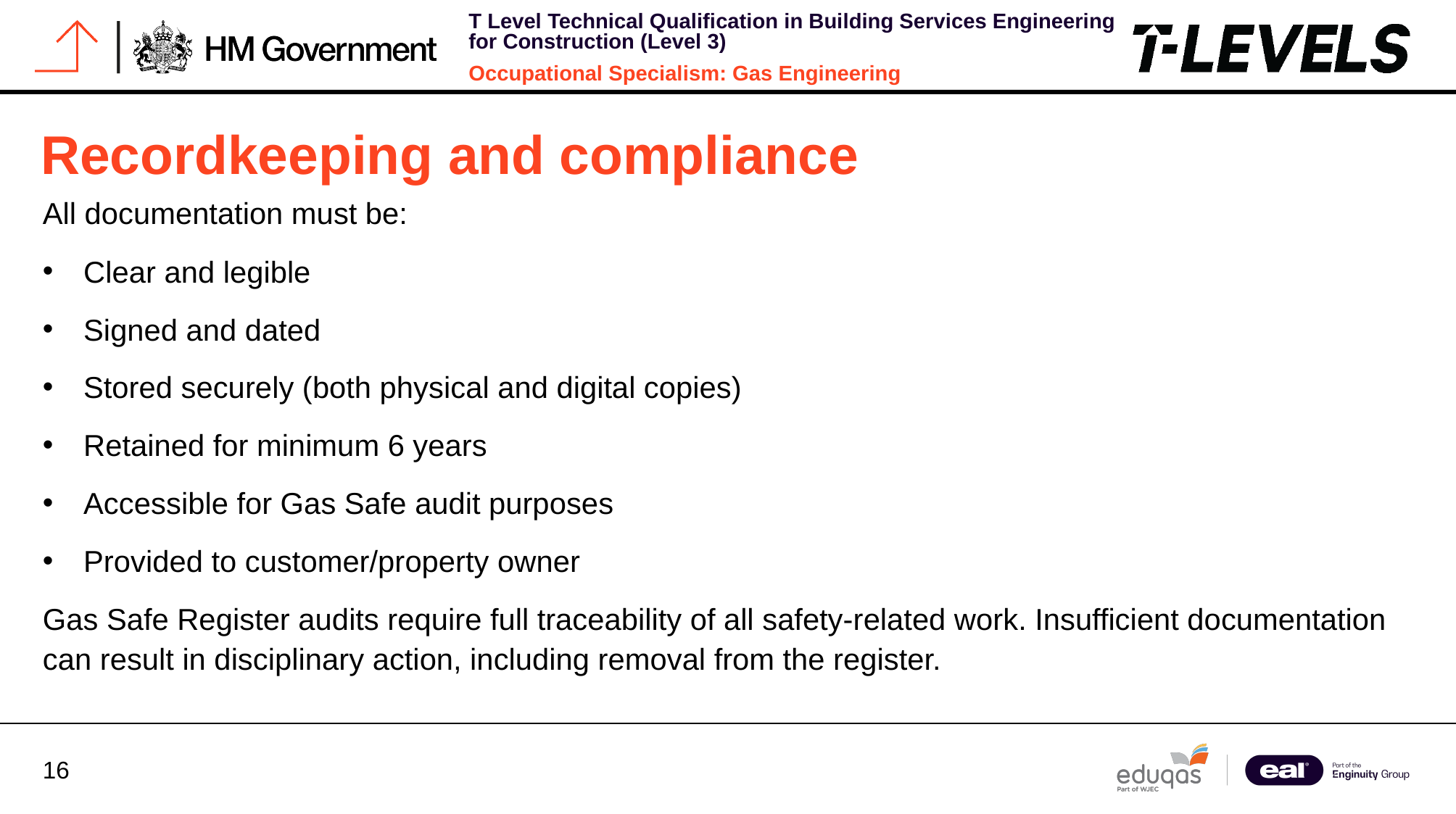

# Recordkeeping and compliance
All documentation must be:
Clear and legible
Signed and dated
Stored securely (both physical and digital copies)
Retained for minimum 6 years
Accessible for Gas Safe audit purposes
Provided to customer/property owner
Gas Safe Register audits require full traceability of all safety-related work. Insufficient documentation can result in disciplinary action, including removal from the register.